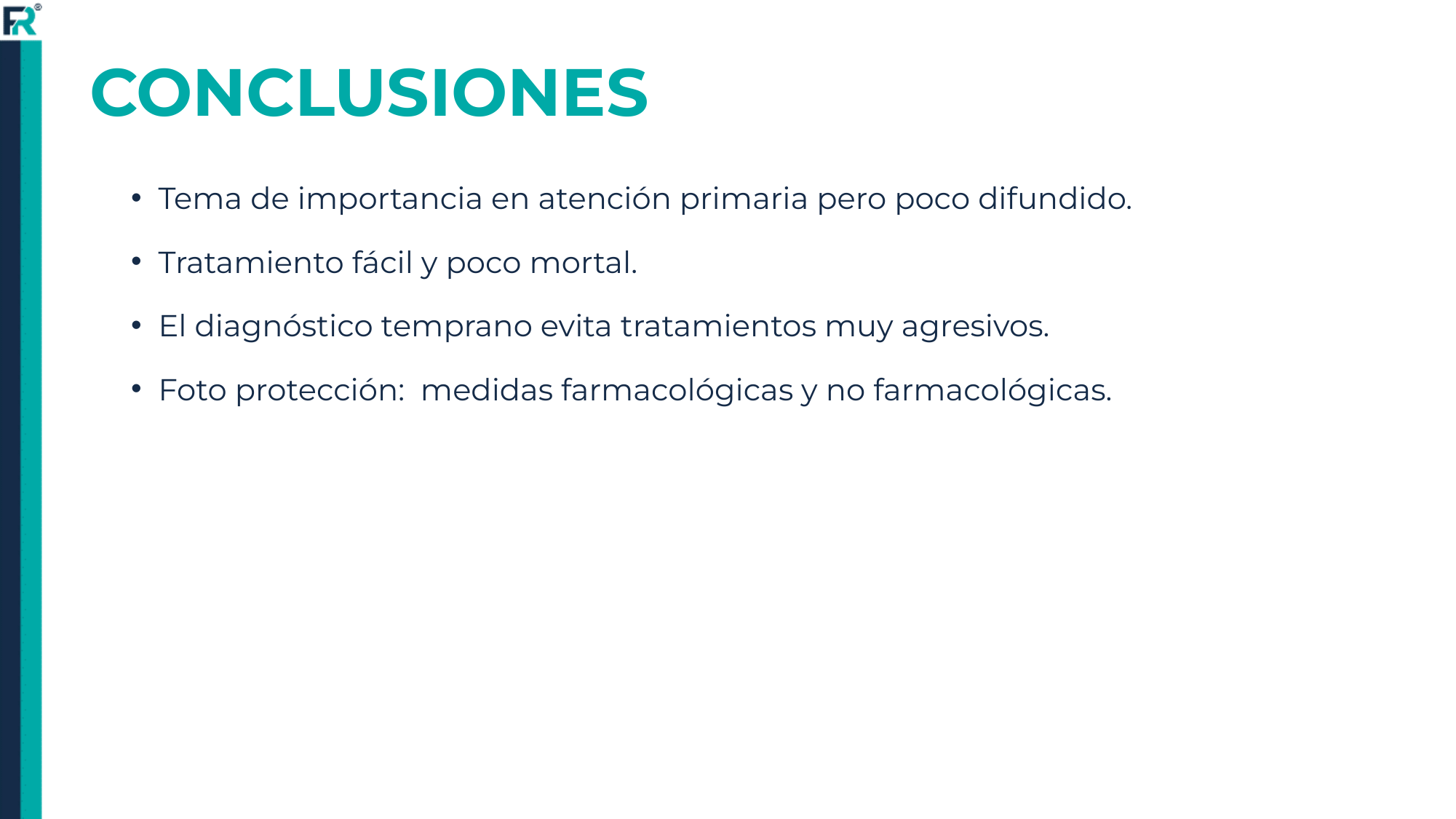

# CONCLUSIONES
Tema de importancia en atención primaria pero poco difundido.
Tratamiento fácil y poco mortal.
El diagnóstico temprano evita tratamientos muy agresivos.
Foto protección:  medidas farmacológicas y no farmacológicas.